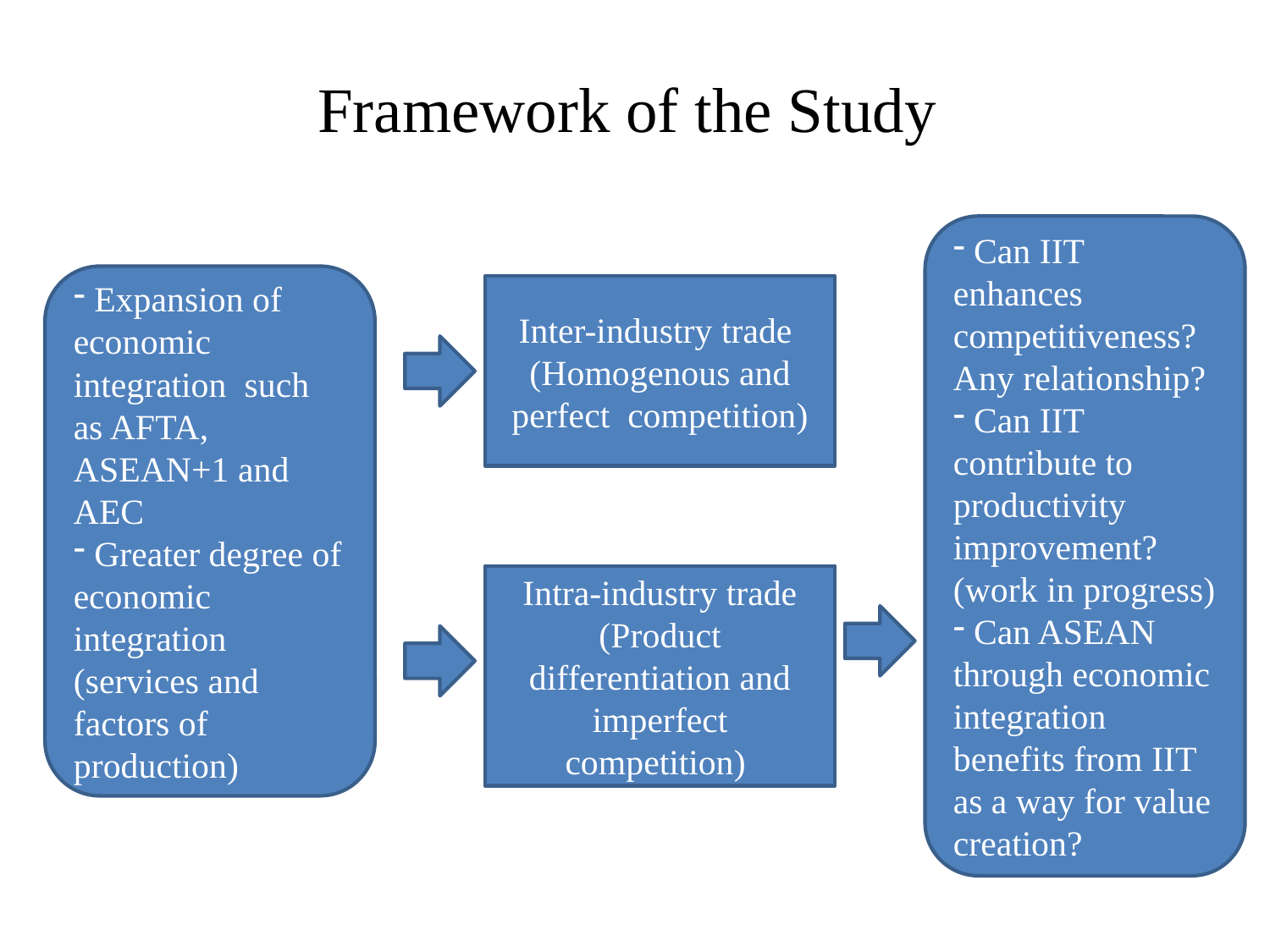

# Framework of the Study
 Can IIT enhances competitiveness?  Any relationship?
 Can IIT contribute to productivity improvement? (work in progress)
 Can ASEAN through economic integration benefits from IIT as a way for value creation?
 Expansion of economic integration  such as AFTA, ASEAN+1 and AEC
 Greater degree of economic integration (services and factors of production)
Inter-industry trade
(Homogenous and perfect  competition)

Intra-industry trade
(Product differentiation and imperfect competition)